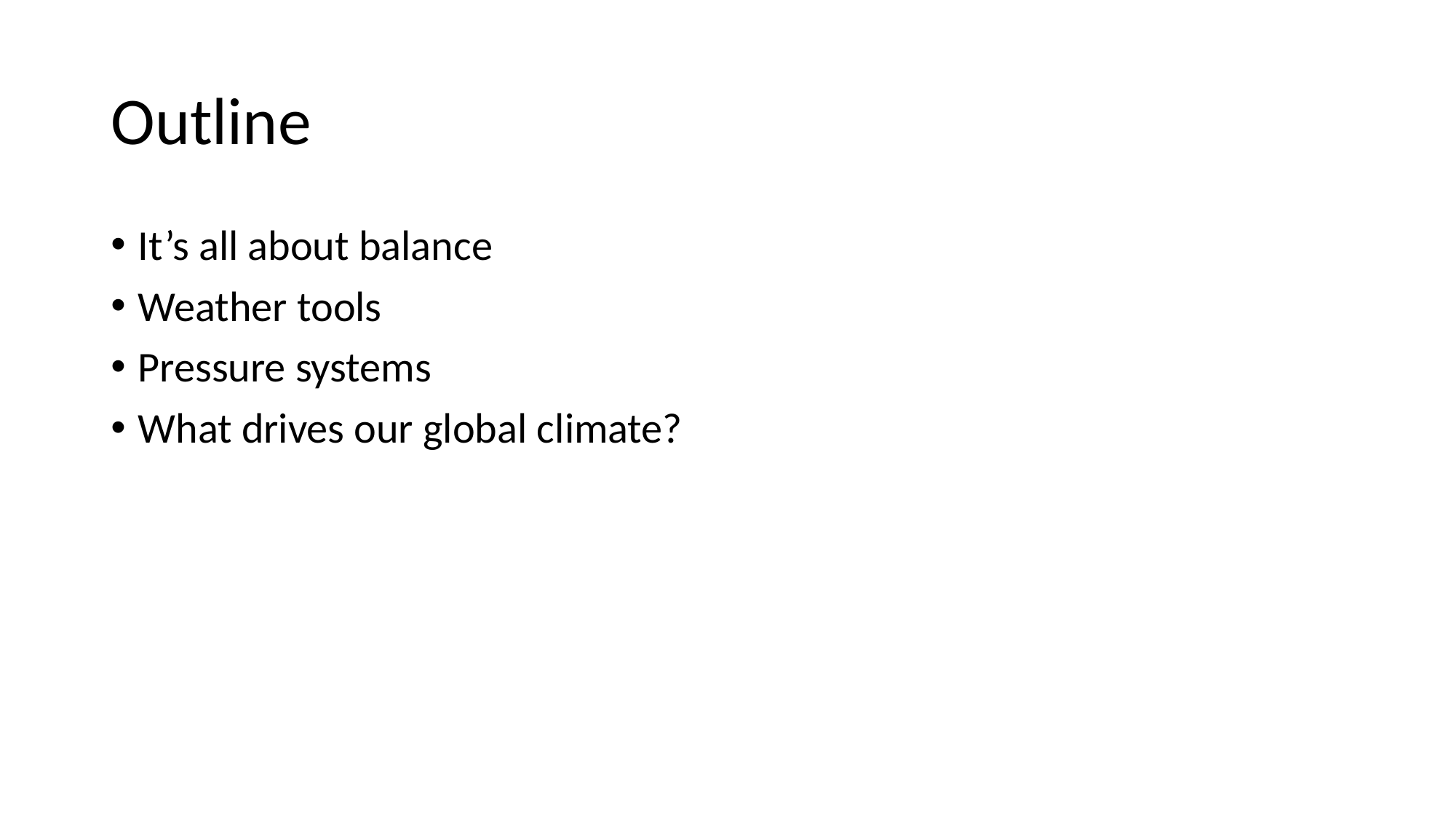

# Outline
It’s all about balance
Weather tools
Pressure systems
What drives our global climate?